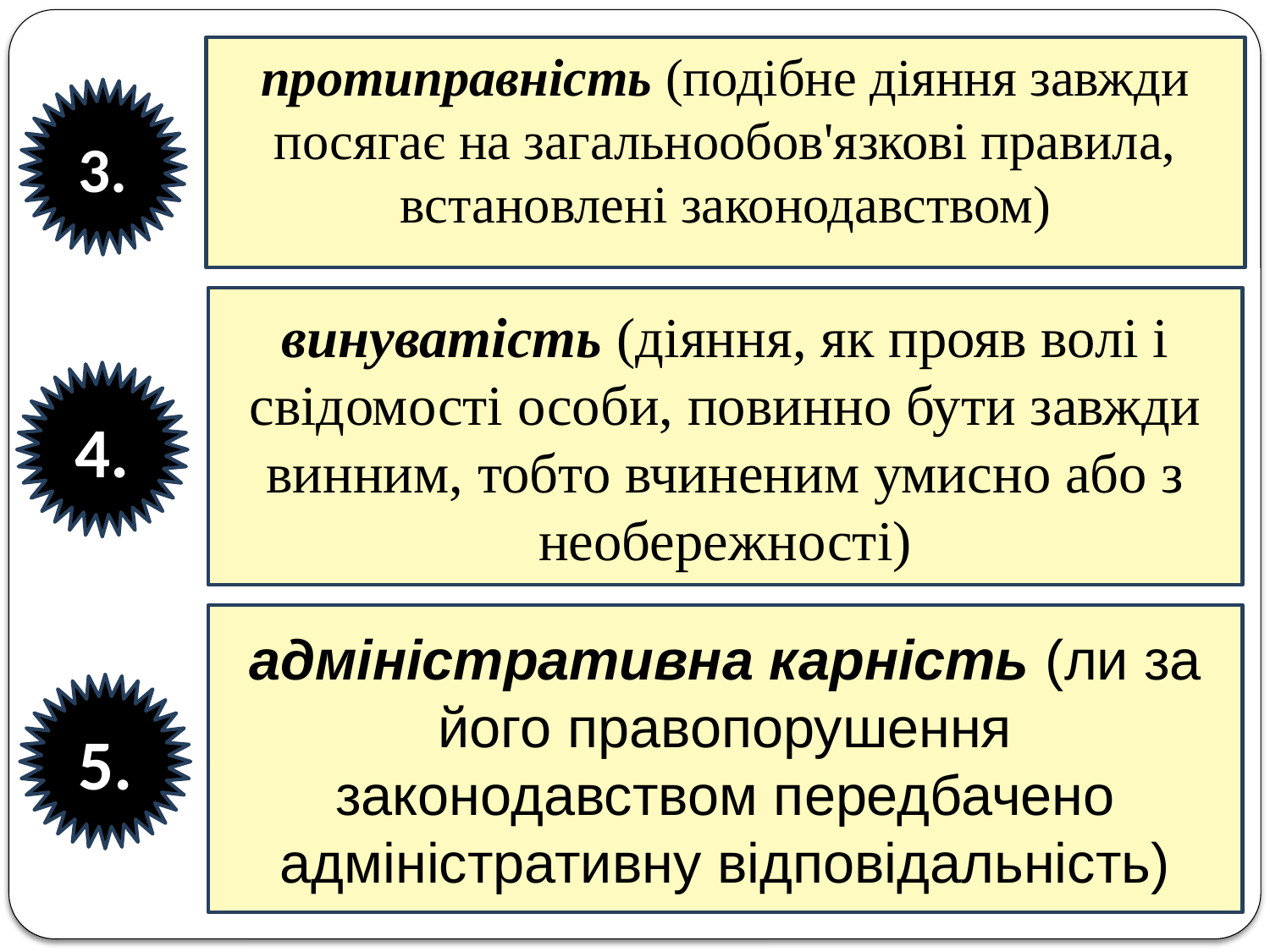

протиправність (подібне діяння завжди посягає на загальнообов'язкові правила, встановлені законодавством)
3.
винуватість (діяння, як прояв волі і свідомості особи, повинно бути завжди винним, тобто вчиненим умисно або з необережності)
4.
адміністративна карність (ли за його правопорушення законодавством передбачено адміністративну відповідальність)
5.